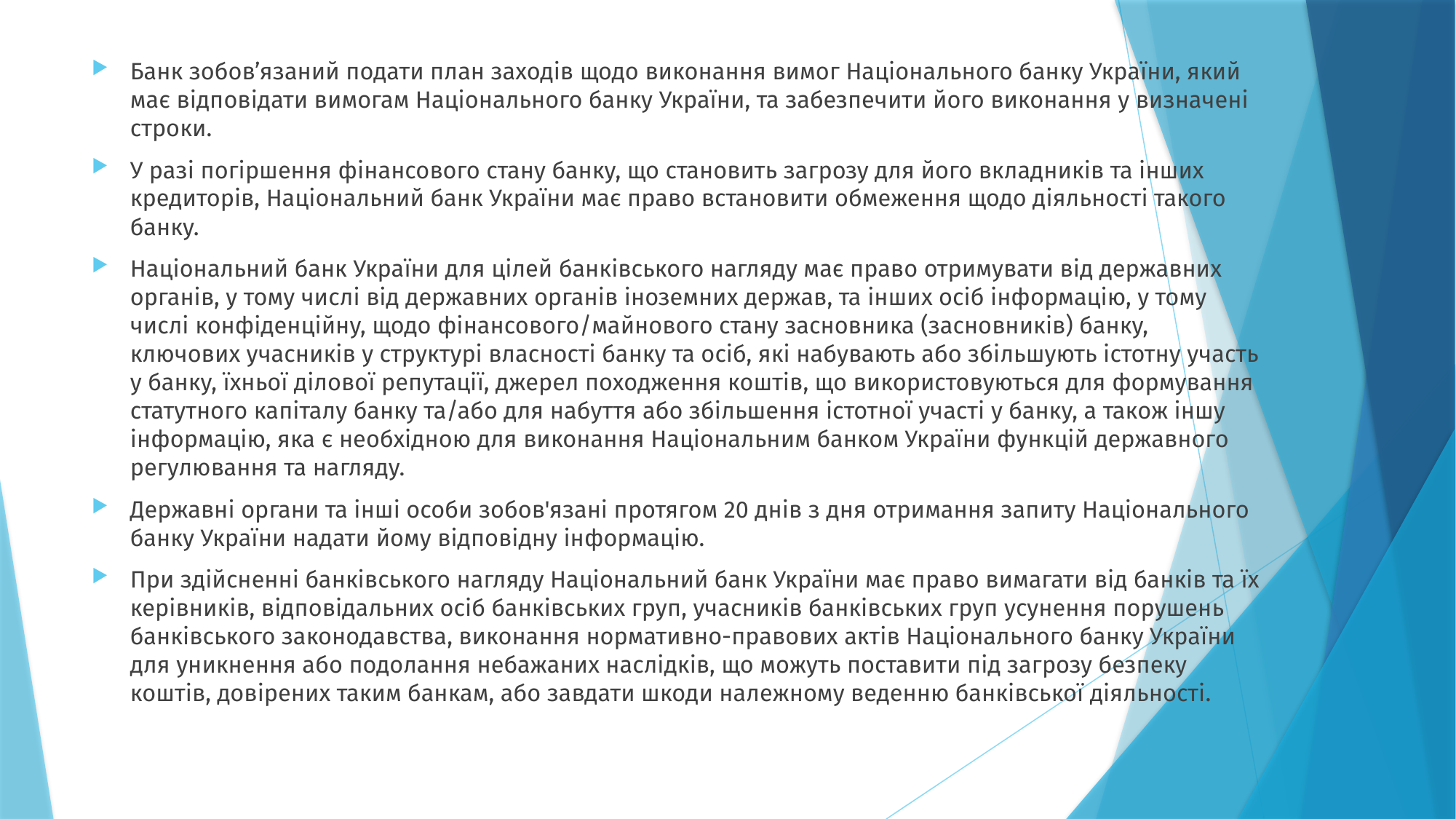

Банк зобов’язаний подати план заходів щодо виконання вимог Національного банку України, який має відповідати вимогам Національного банку України, та забезпечити його виконання у визначені строки.
У разі погіршення фінансового стану банку, що становить загрозу для його вкладників та інших кредиторів, Національний банк України має право встановити обмеження щодо діяльності такого банку.
Національний банк України для цілей банківського нагляду має право отримувати від державних органів, у тому числі від державних органів іноземних держав, та інших осіб інформацію, у тому числі конфіденційну, щодо фінансового/майнового стану засновника (засновників) банку, ключових учасників у структурі власності банку та осіб, які набувають або збільшують істотну участь у банку, їхньої ділової репутації, джерел походження коштів, що використовуються для формування статутного капіталу банку та/або для набуття або збільшення істотної участі у банку, а також іншу інформацію, яка є необхідною для виконання Національним банком України функцій державного регулювання та нагляду.
Державні органи та інші особи зобов'язані протягом 20 днів з дня отримання запиту Національного банку України надати йому відповідну інформацію.
При здійсненні банківського нагляду Національний банк України має право вимагати від банків та їх керівників, відповідальних осіб банківських груп, учасників банківських груп усунення порушень банківського законодавства, виконання нормативно-правових актів Національного банку України для уникнення або подолання небажаних наслідків, що можуть поставити під загрозу безпеку коштів, довірених таким банкам, або завдати шкоди належному веденню банківської діяльності.